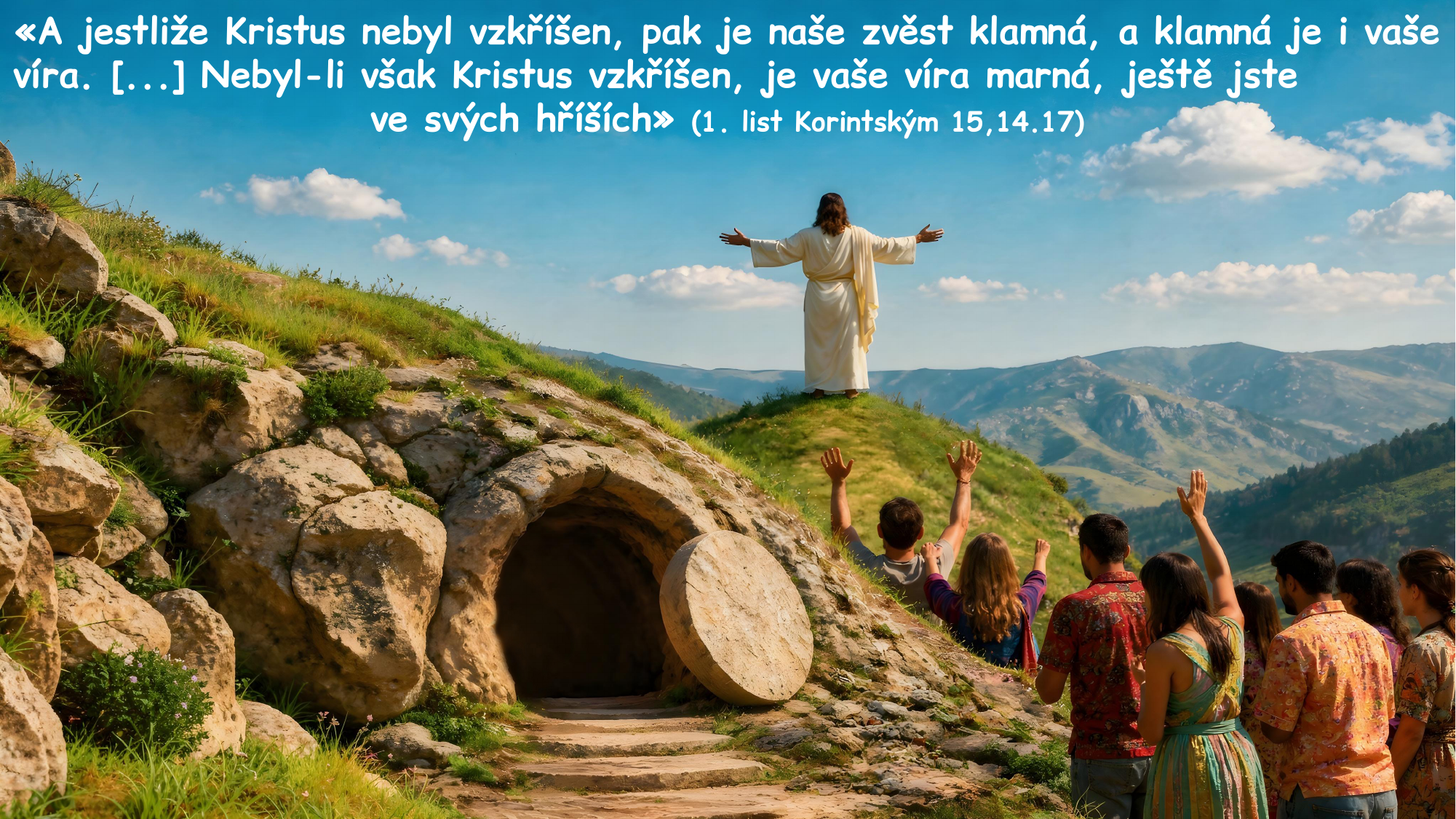

«A jestliže Kristus nebyl vzkříšen, pak je naše zvěst klamná, a klamná je i vaše víra. [...] Nebyl-li však Kristus vzkříšen, je vaše víra marná, ještě jste          ve svých hříších» (1. list Korintským 15,14.17)